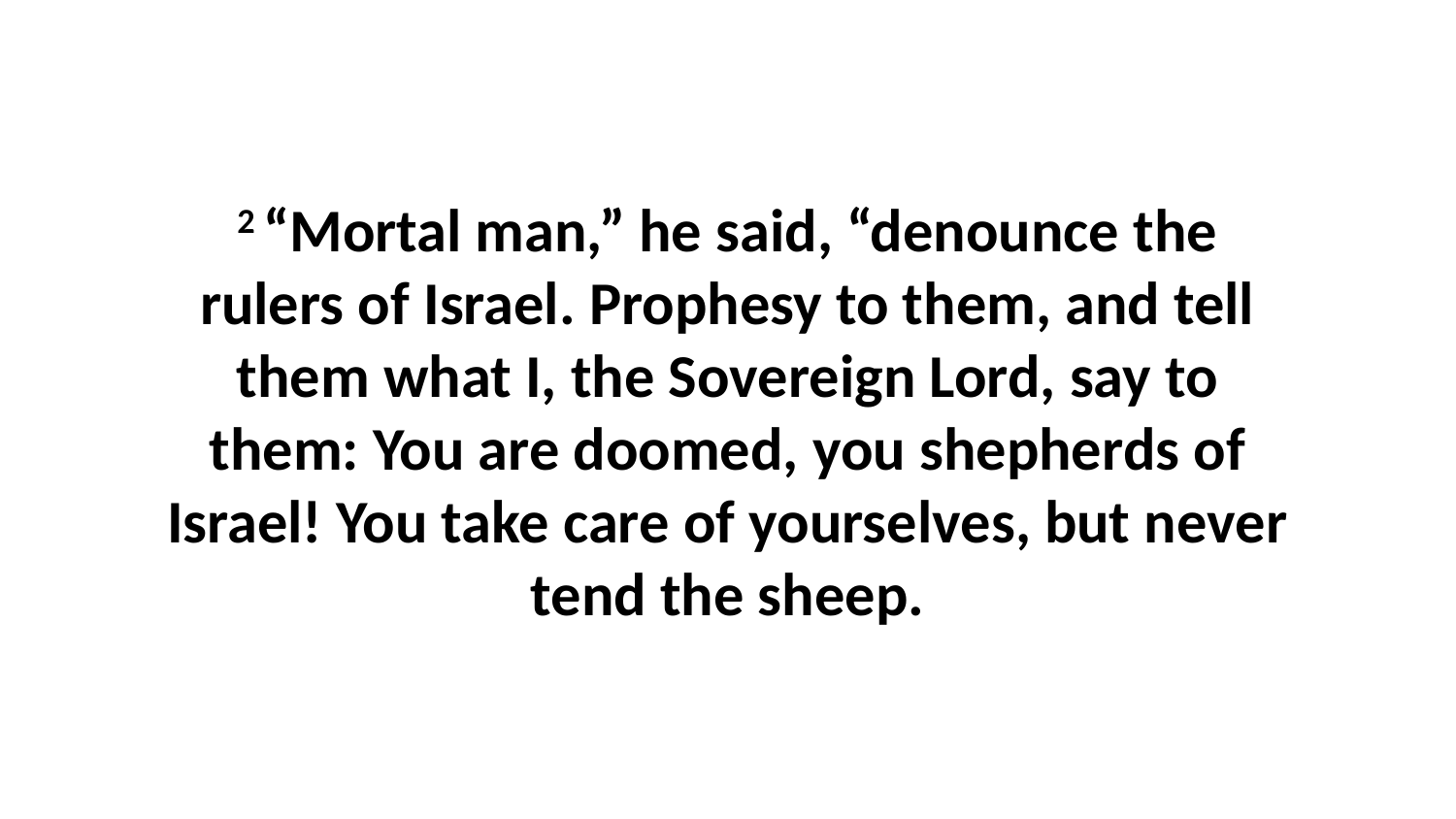

2 “Mortal man,” he said, “denounce the rulers of Israel. Prophesy to them, and tell them what I, the Sovereign Lord, say to them: You are doomed, you shepherds of Israel! You take care of yourselves, but never tend the sheep.